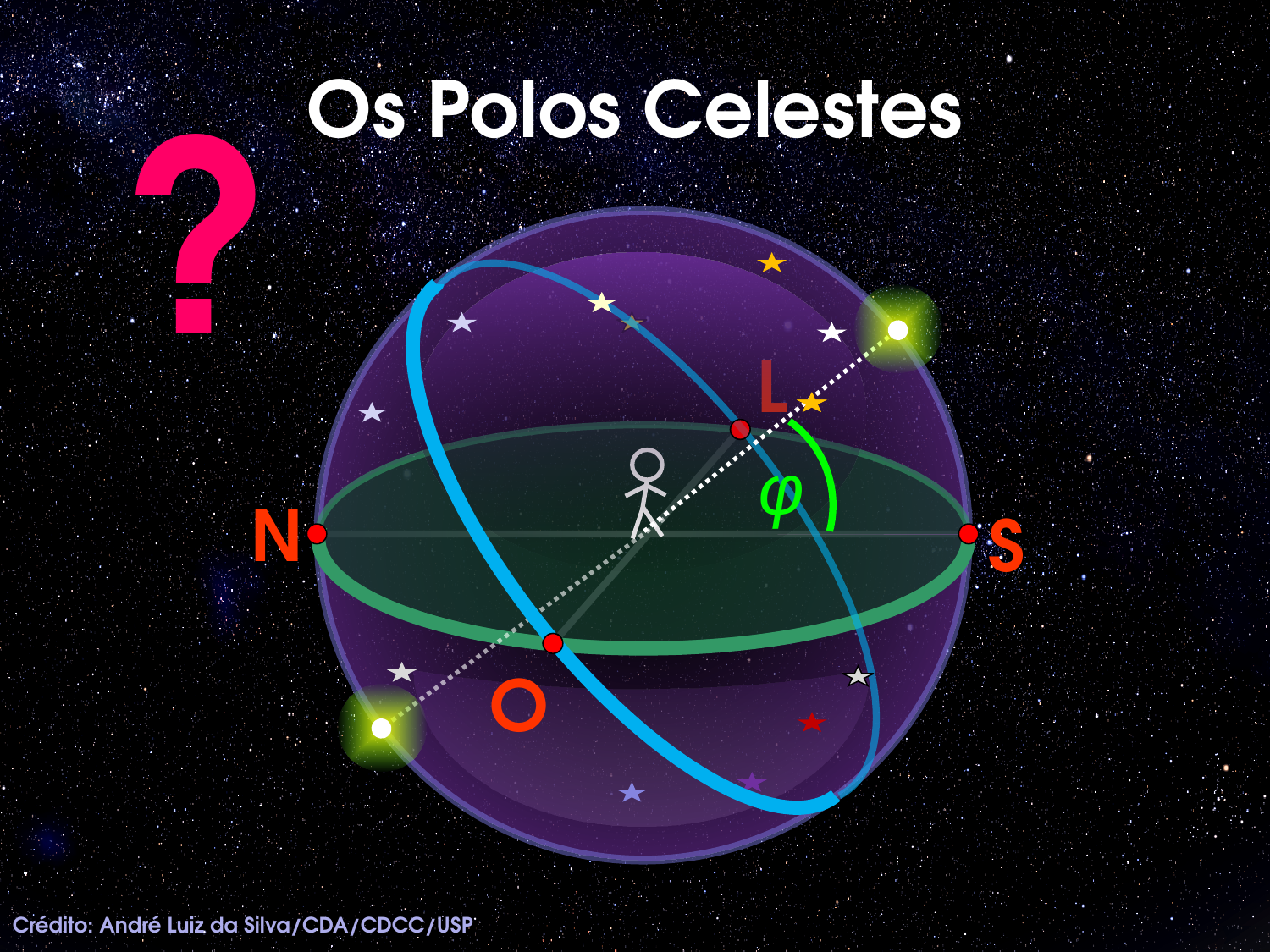

# Os Polos Celestes
?

L

N
S

O

φ

Crédito: André Luiz da Silva/CDA/CDCC/USP